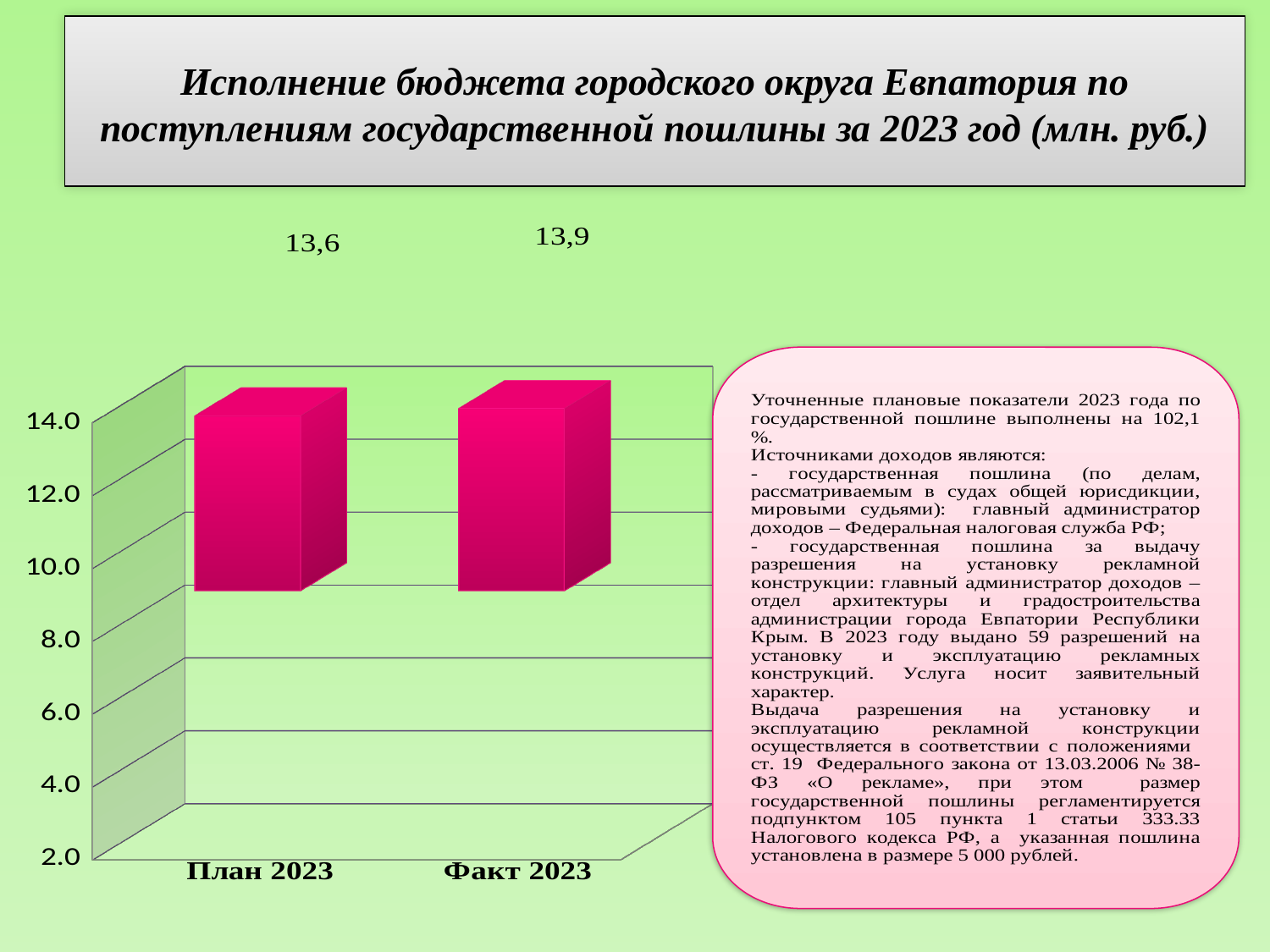

# Исполнение бюджета городского округа Евпатория по поступлениям государственной пошлины за 2023 год (млн. руб.)

[unsupported chart]